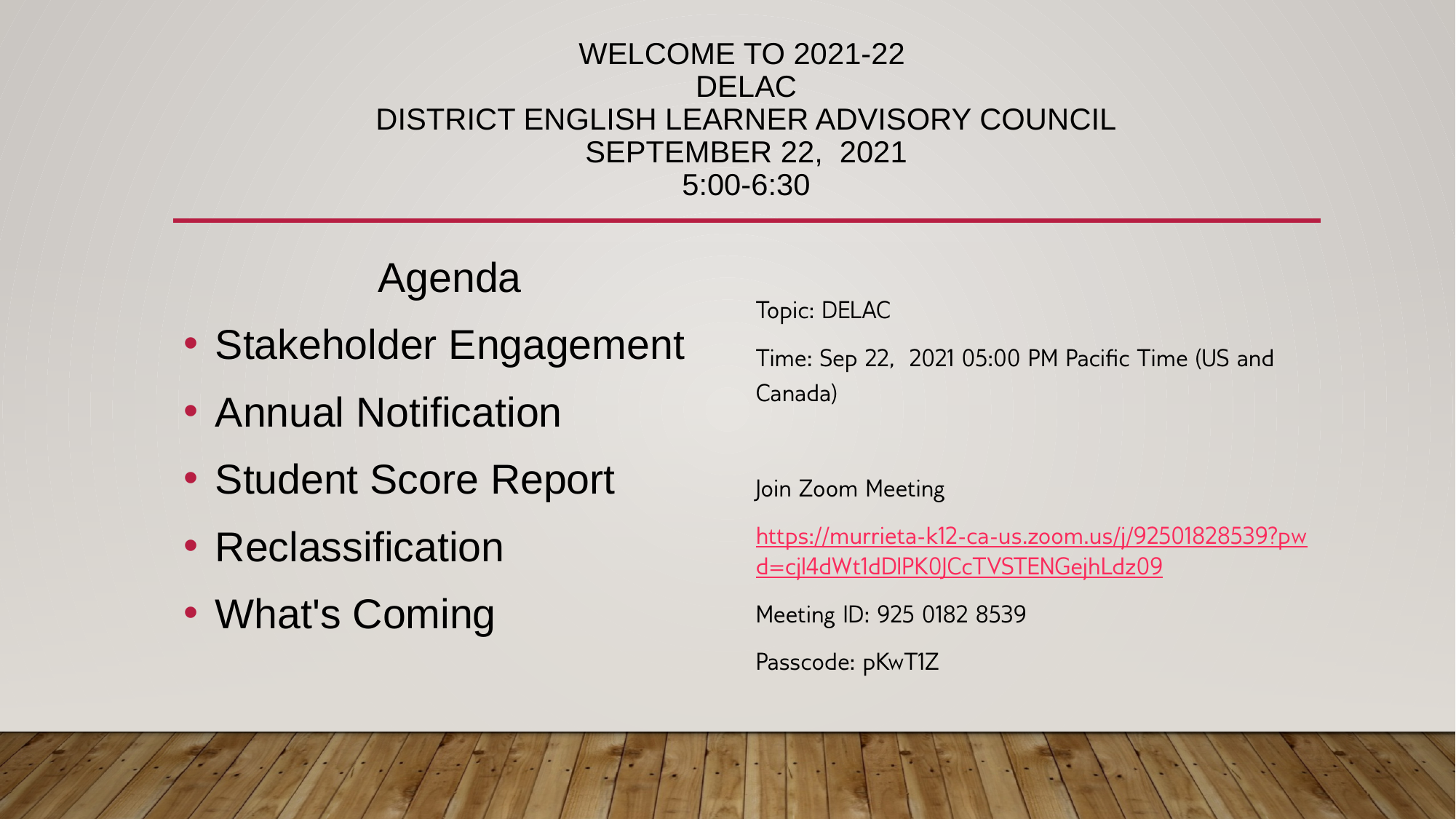

# Welcome to 2021-22 ​ DELAC​ District English Learner Advisory Council​ September 22,  2021​ 5:00-6:30
Agenda
Stakeholder Engagement​
Annual Notification​
Student Score Report​
Reclassification​
What's Coming​

Topic: DELAC
Time: Sep 22,  2021 05:00 PM Pacific Time (US and Canada)

Join Zoom Meeting
https://murrieta-k12-ca-us.zoom.us/j/92501828539?pwd=cjl4dWt1dDlPK0JCcTVSTENGejhLdz09
Meeting ID: 925 0182 8539
Passcode: pKwT1Z